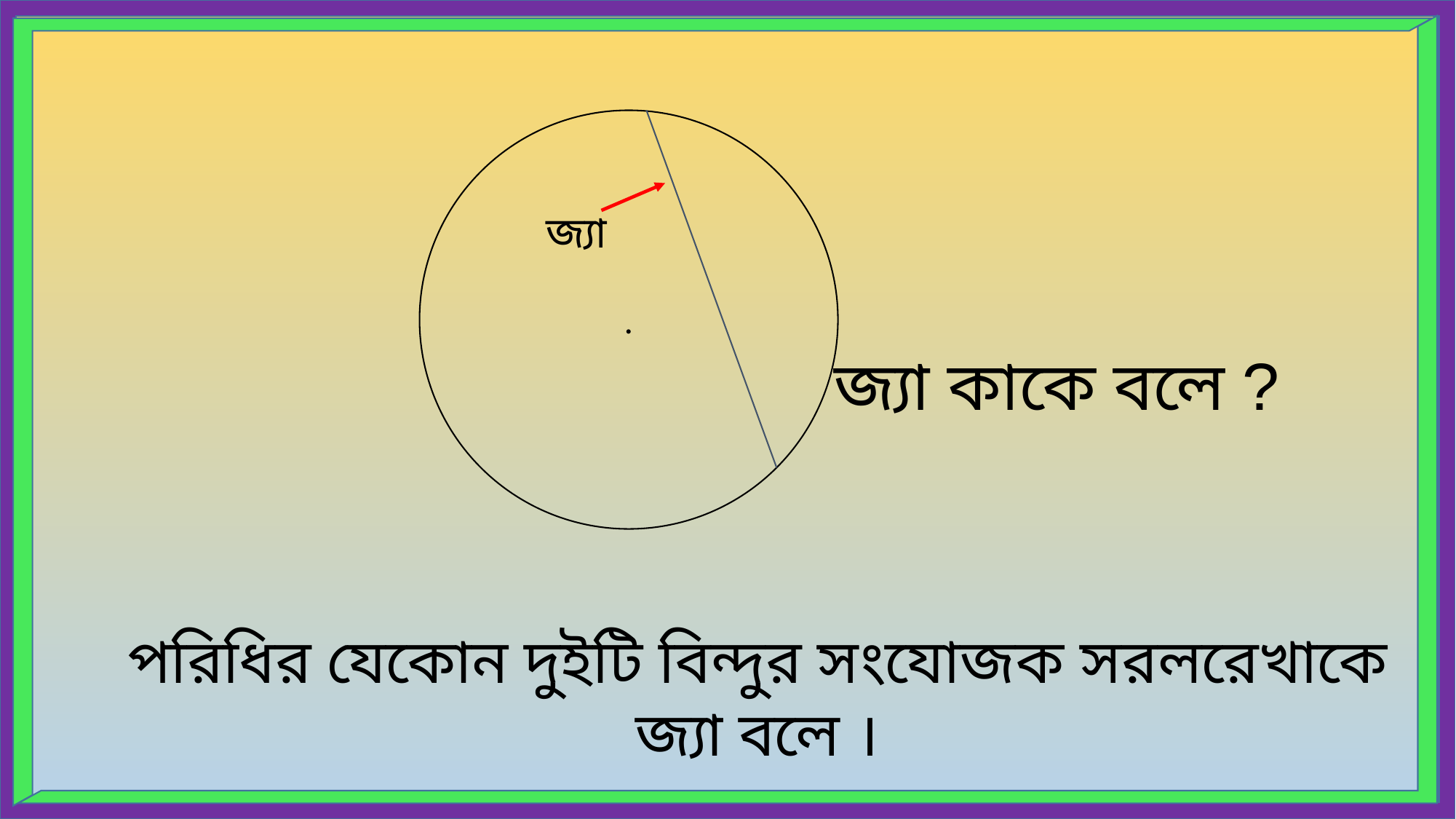

.
জ্যা
জ্যা কাকে বলে ?
পরিধির যেকোন দুইটি বিন্দুর সংযোজক সরলরেখাকে জ্যা বলে ।